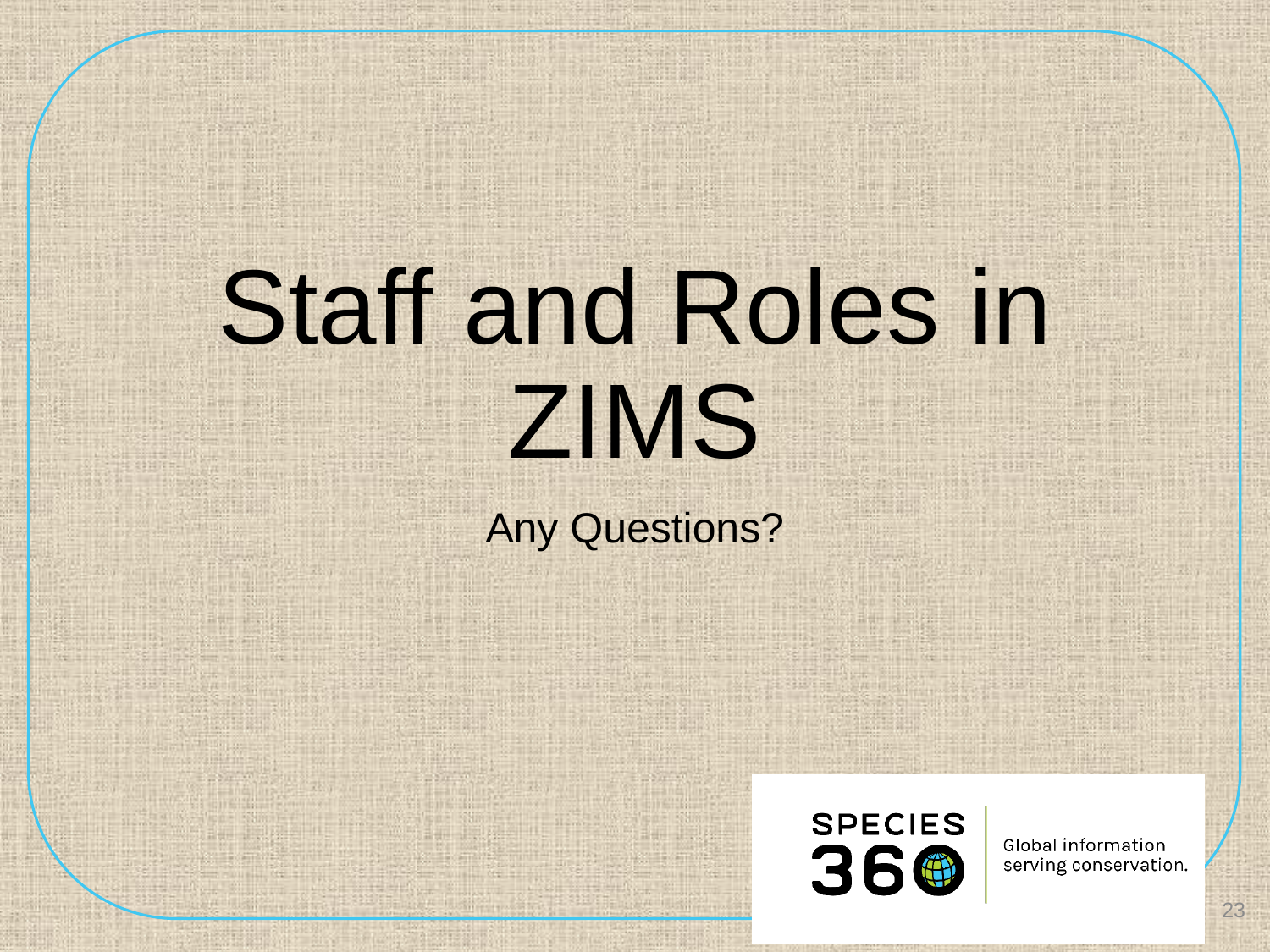

# Staff and Roles in ZIMS
Any Questions?
23